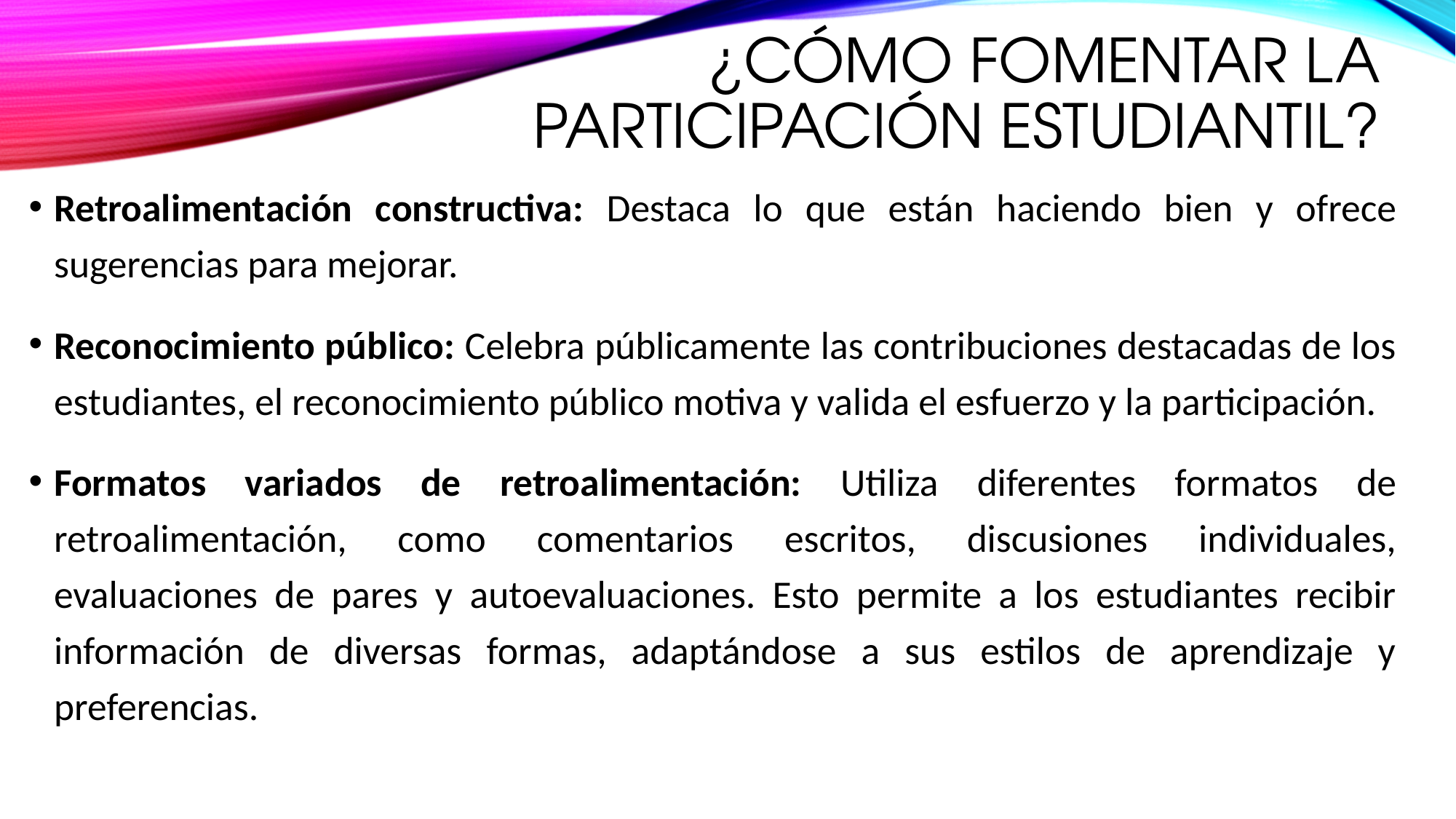

# ¿cómo fomentar la participación estudiantil?
Retroalimentación constructiva: Destaca lo que están haciendo bien y ofrece sugerencias para mejorar.
Reconocimiento público: Celebra públicamente las contribuciones destacadas de los estudiantes, el reconocimiento público motiva y valida el esfuerzo y la participación.
Formatos variados de retroalimentación: Utiliza diferentes formatos de retroalimentación, como comentarios escritos, discusiones individuales, evaluaciones de pares y autoevaluaciones. Esto permite a los estudiantes recibir información de diversas formas, adaptándose a sus estilos de aprendizaje y preferencias.